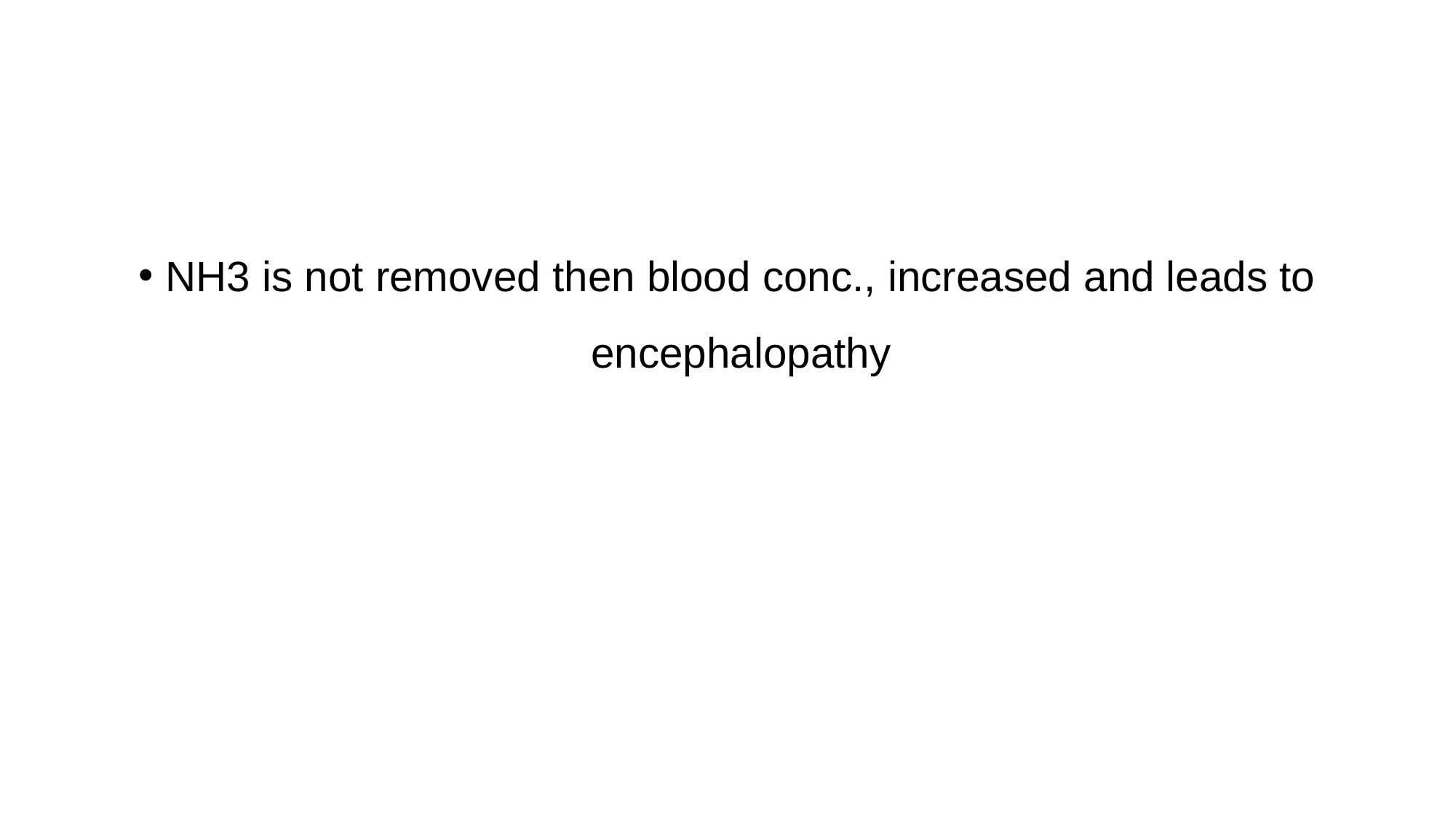

#
NH3 is not removed then blood conc., increased and leads to encephalopathy